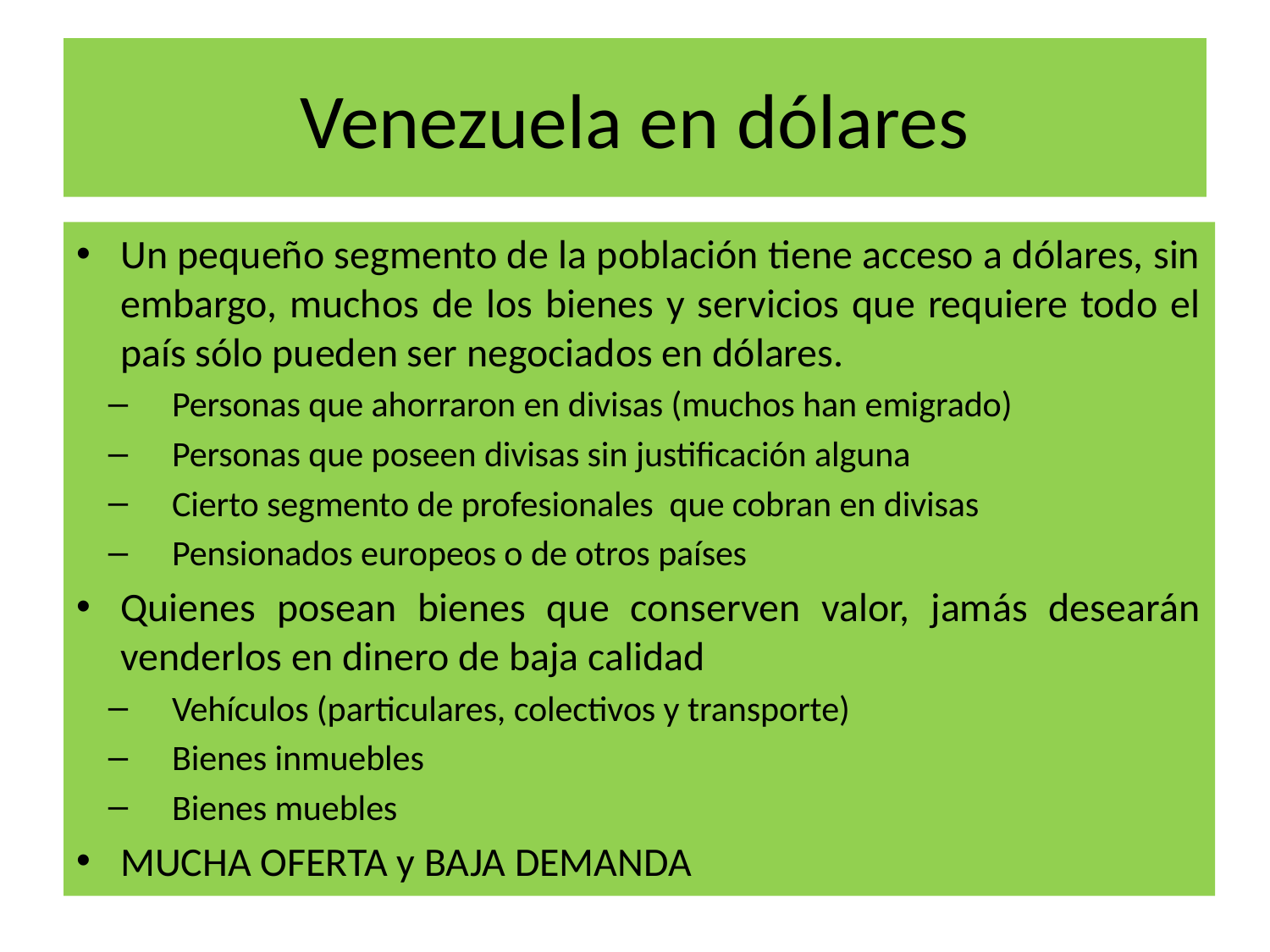

# Venezuela en dólares
Un pequeño segmento de la población tiene acceso a dólares, sin embargo, muchos de los bienes y servicios que requiere todo el país sólo pueden ser negociados en dólares.
Personas que ahorraron en divisas (muchos han emigrado)
Personas que poseen divisas sin justificación alguna
Cierto segmento de profesionales  que cobran en divisas
Pensionados europeos o de otros países
Quienes posean bienes que conserven valor, jamás desearán venderlos en dinero de baja calidad
Vehículos (particulares, colectivos y transporte)
Bienes inmuebles
Bienes muebles
MUCHA OFERTA y BAJA DEMANDA